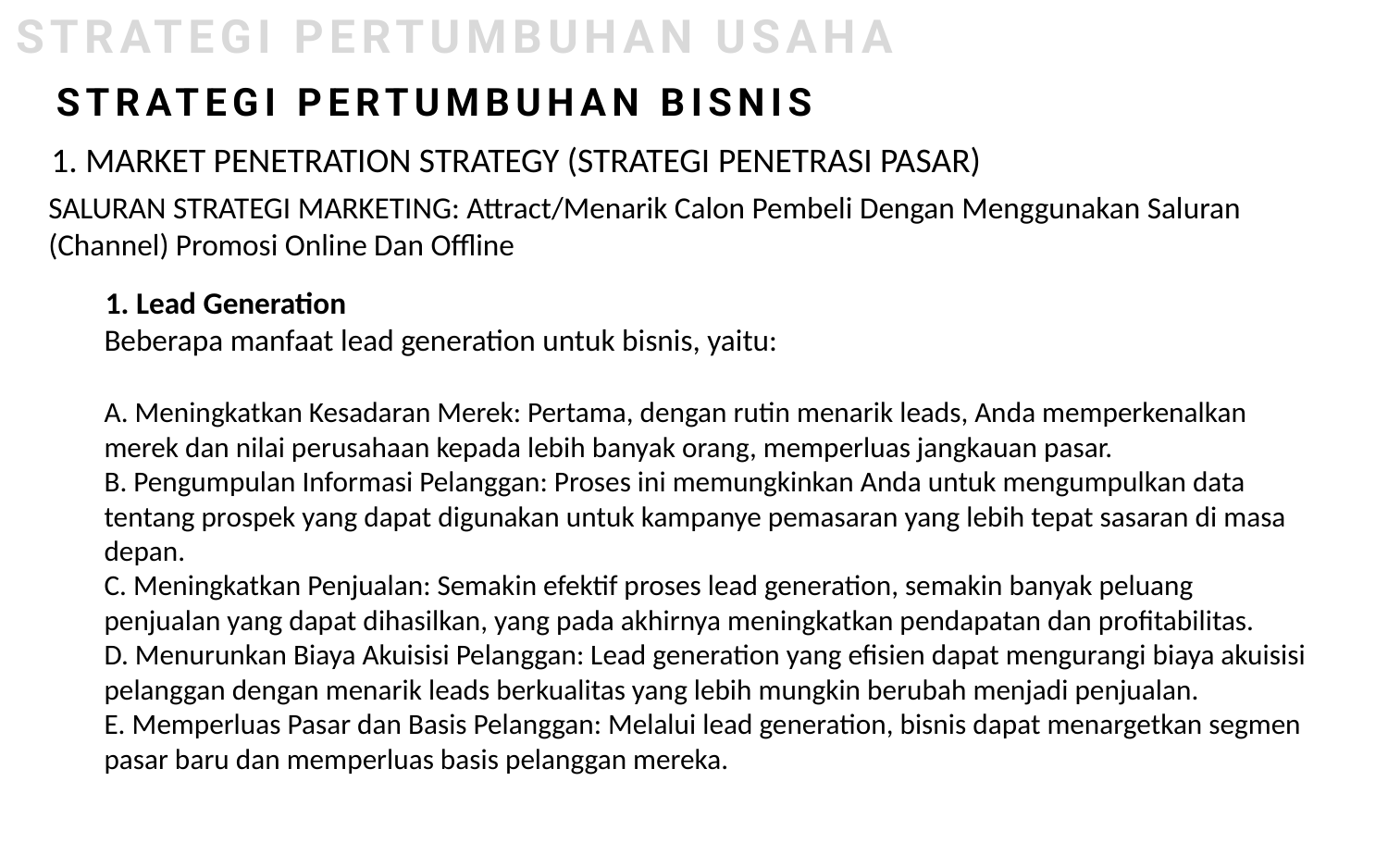

STRATEGI PERTUMBUHAN USAHA
STRATEGI PERTUMBUHAN BISNIS
1. MARKET PENETRATION STRATEGY (STRATEGI PENETRASI PASAR)
SALURAN STRATEGI MARKETING: Attract/Menarik Calon Pembeli Dengan Menggunakan Saluran (Channel) Promosi Online Dan Offline
1. Lead Generation
Beberapa manfaat lead generation untuk bisnis, yaitu:

A. Meningkatkan Kesadaran Merek: Pertama, dengan rutin menarik leads, Anda memperkenalkan merek dan nilai perusahaan kepada lebih banyak orang, memperluas jangkauan pasar.
B. Pengumpulan Informasi Pelanggan: Proses ini memungkinkan Anda untuk mengumpulkan data tentang prospek yang dapat digunakan untuk kampanye pemasaran yang lebih tepat sasaran di masa depan.
C. Meningkatkan Penjualan: Semakin efektif proses lead generation, semakin banyak peluang penjualan yang dapat dihasilkan, yang pada akhirnya meningkatkan pendapatan dan profitabilitas.
D. Menurunkan Biaya Akuisisi Pelanggan: Lead generation yang efisien dapat mengurangi biaya akuisisi pelanggan dengan menarik leads berkualitas yang lebih mungkin berubah menjadi penjualan.
E. Memperluas Pasar dan Basis Pelanggan: Melalui lead generation, bisnis dapat menargetkan segmen pasar baru dan memperluas basis pelanggan mereka.